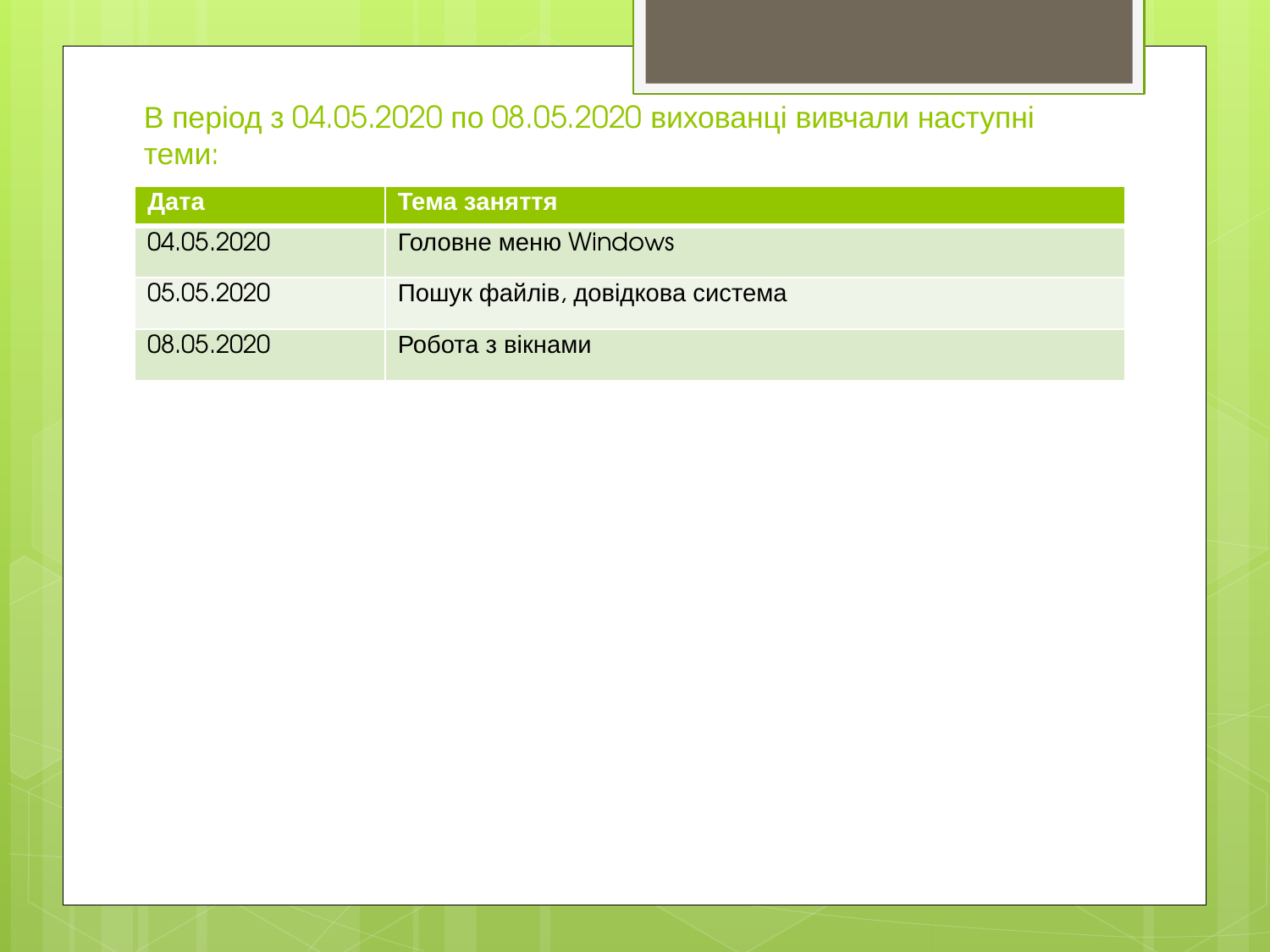

# В період з 04.05.2020 по 08.05.2020 вихованці вивчали наступні теми:
| Дата | Тема заняття |
| --- | --- |
| 04.05.2020 | Головне меню Windows |
| 05.05.2020 | Пошук файлів, довідкова система |
| 08.05.2020 | Робота з вікнами |